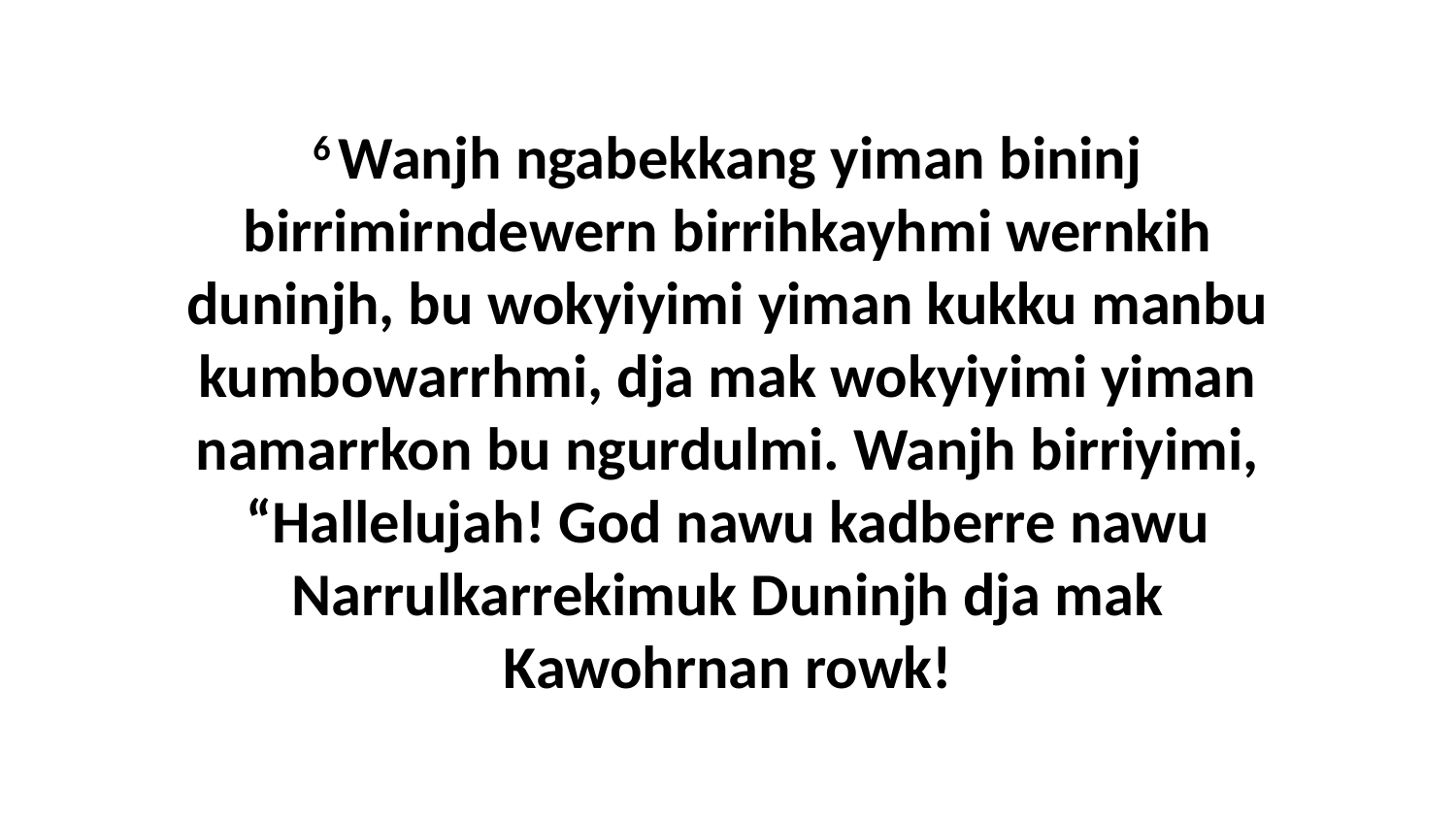

6 Wanjh ngabekkang yiman bininj birrimirndewern birrihkayhmi wernkih duninjh, bu wokyiyimi yiman kukku manbu kumbowarrhmi, dja mak wokyiyimi yiman namarrkon bu ngurdulmi. Wanjh birriyimi, “Hallelujah! God nawu kadberre nawu Narrulkarrekimuk Duninjh dja mak Kawohrnan rowk!